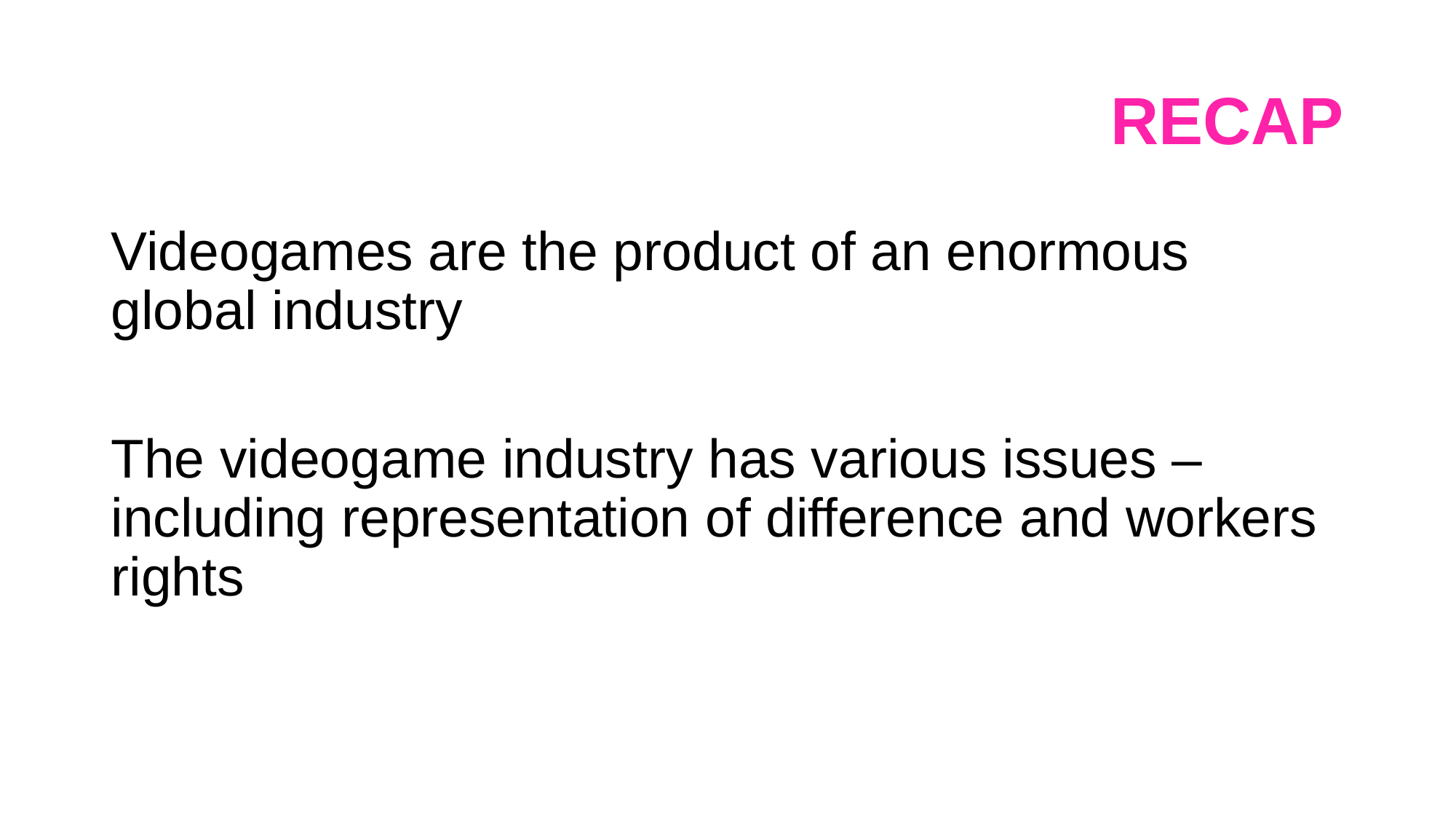

# recap
Videogames are the product of an enormous global industry

The videogame industry has various issues – including representation of difference and workers rights